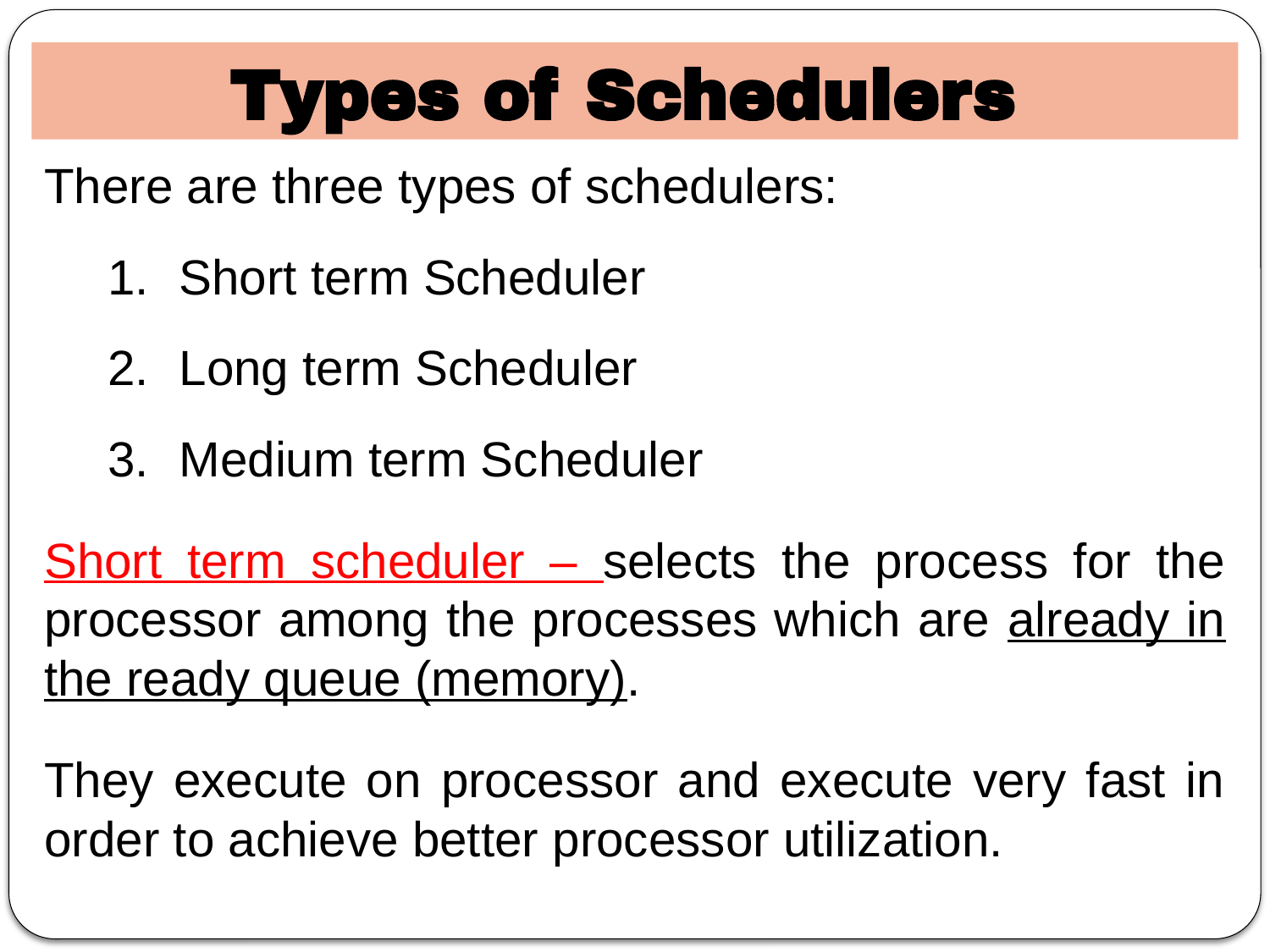

Types of Schedulers
There are three types of schedulers:
Short term Scheduler
Long term Scheduler
Medium term Scheduler
Short term scheduler – selects the process for the processor among the processes which are already in the ready queue (memory).
They execute on processor and execute very fast in order to achieve better processor utilization.